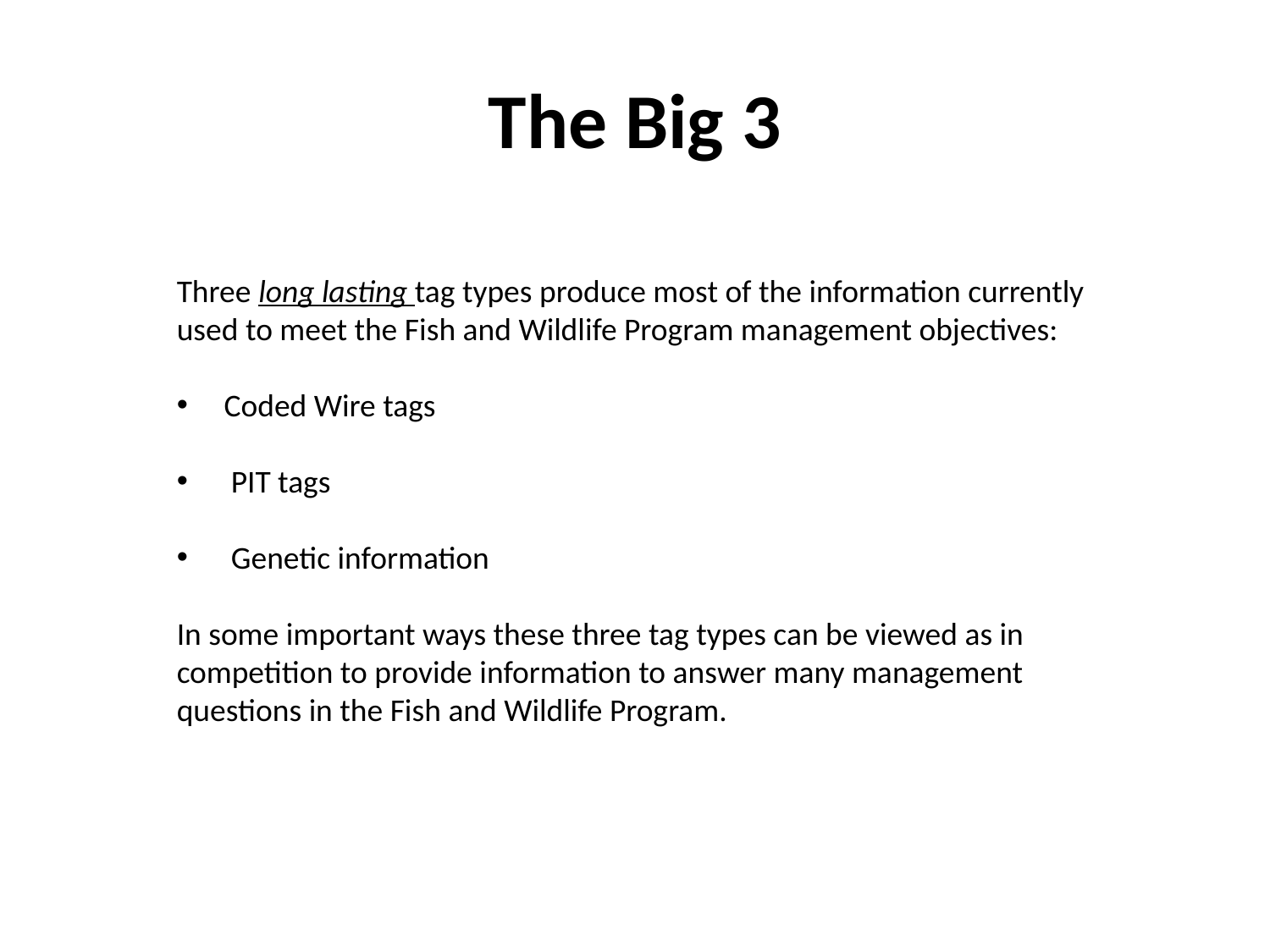

# The Big 3
Three long lasting tag types produce most of the information currently
used to meet the Fish and Wildlife Program management objectives:

     Coded Wire tags

      PIT tags

      Genetic information

In some important ways these three tag types can be viewed as in
competition to provide information to answer many management
questions in the Fish and Wildlife Program.